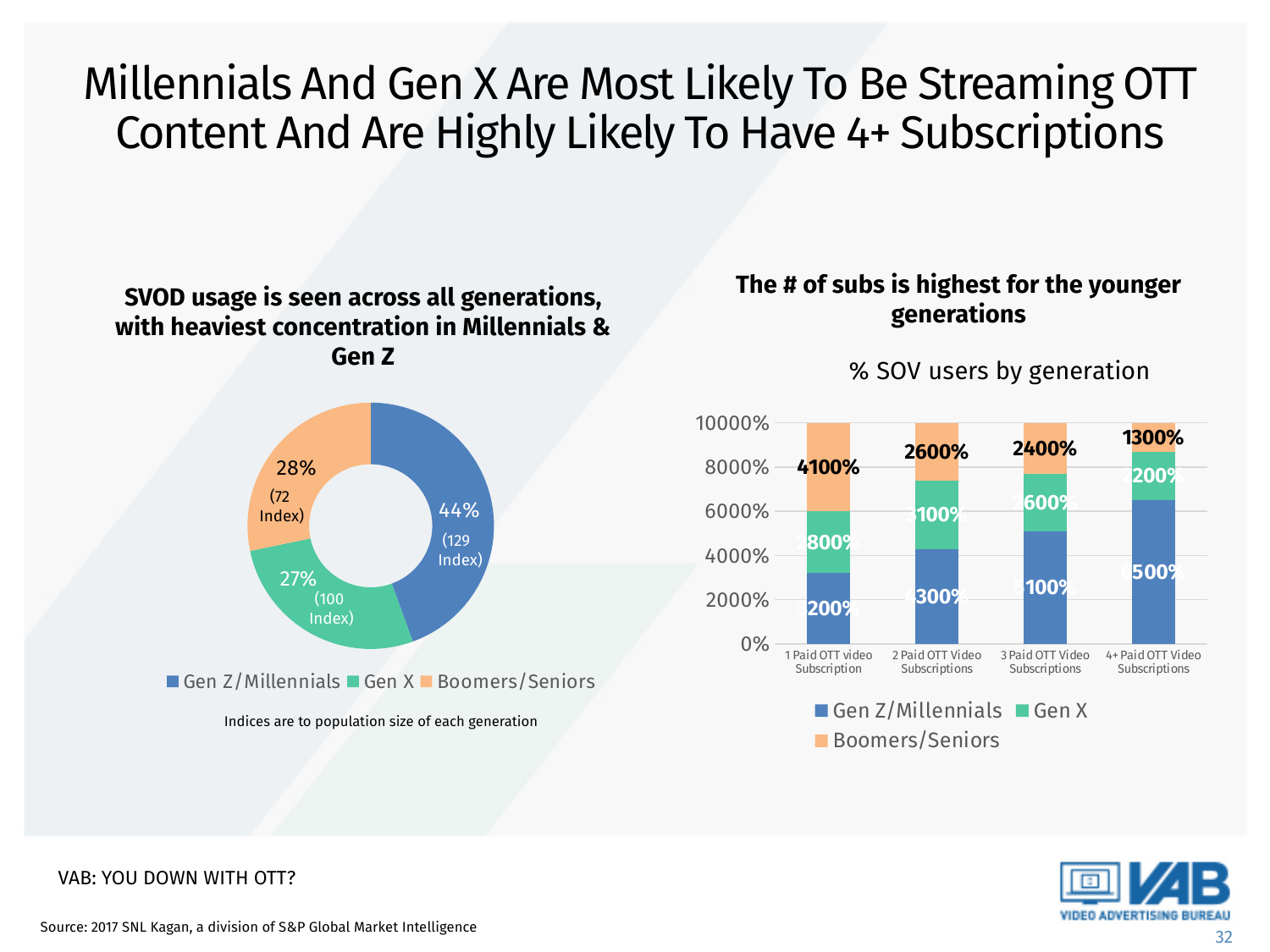

# Millennials And Gen X Are Most Likely To Be Streaming OTT Content And Are Highly Likely To Have 4+ Subscriptions
The # of subs is highest for the younger generations
SVOD usage is seen across all generations, with heaviest concentration in Millennials & Gen Z

### Chart: % SOV users by generation

| Category | Gen Z/Millennials | Gen X | Boomers/Seniors |
|---|---|---|---|
| 1 Paid OTT video Subscription | 32.0 | 28.0 | 41.0 |
| 2 Paid OTT Video Subscriptions | 43.0 | 31.0 | 26.0 |
| 3 Paid OTT Video Subscriptions | 51.0 | 26.0 | 24.0 |
| 4+ Paid OTT Video Subscriptions | 65.0 | 22.0 | 13.0 |

### Chart

| Category | Sales |
|---|---|
| Gen Z/Millennials | 0.44 |
| Gen X | 0.27 |
| Boomers/Seniors | 0.28 |
(72
 Index)
(129
 Index)
(100  Index)
Indices are to population size of each generation
VAB: YOU DOWN WITH OTT?
Source: 2017 SNL Kagan, a division of S&P Global Market Intelligence